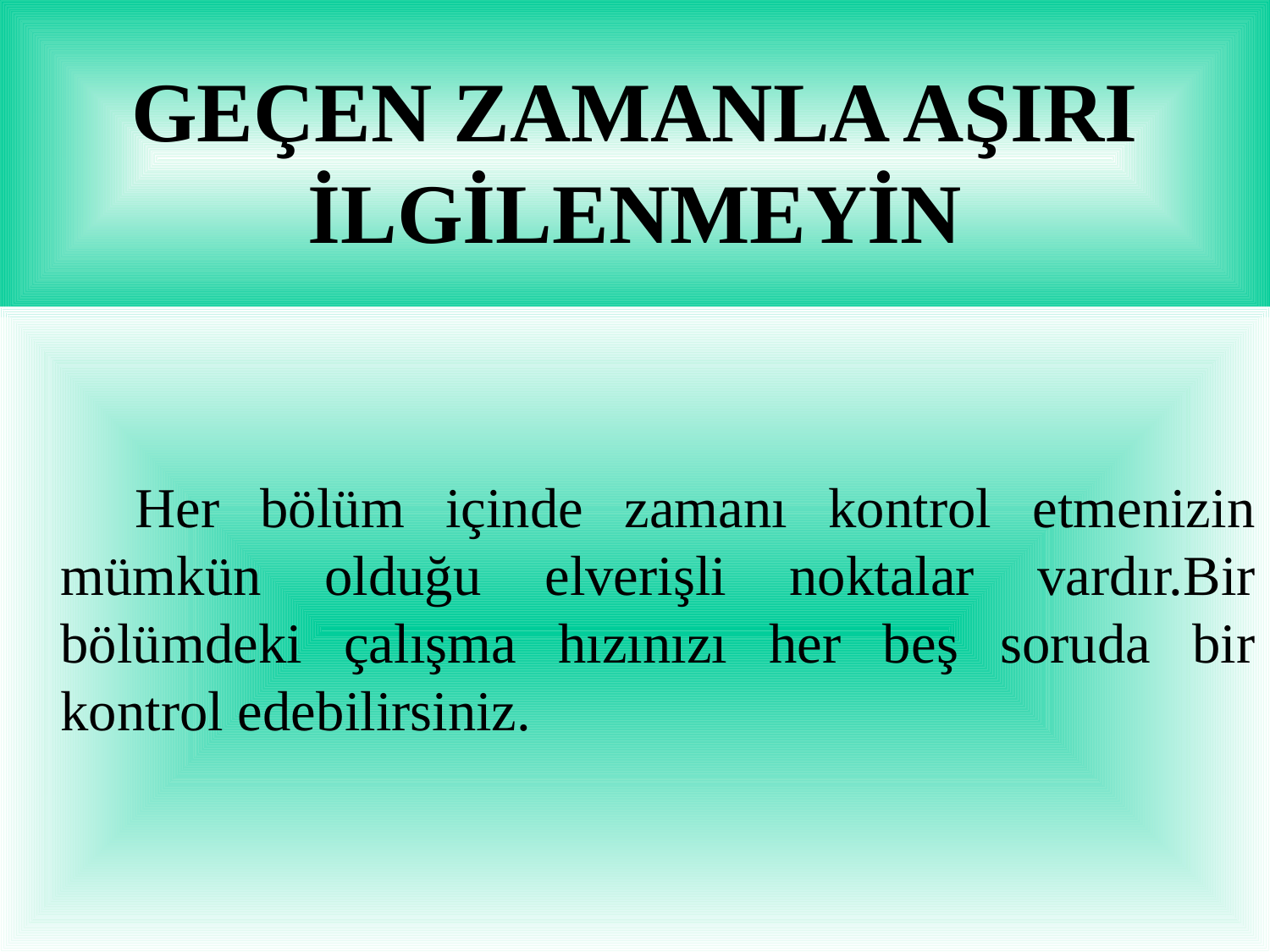

# GEÇEN ZAMANLA AŞIRI İLGİLENMEYİN

   Her bölüm içinde zamanı kontrol etmenizin mümkün olduğu elverişli noktalar vardır.Bir bölümdeki çalışma hızınızı her beş soruda bir kontrol edebilirsiniz.